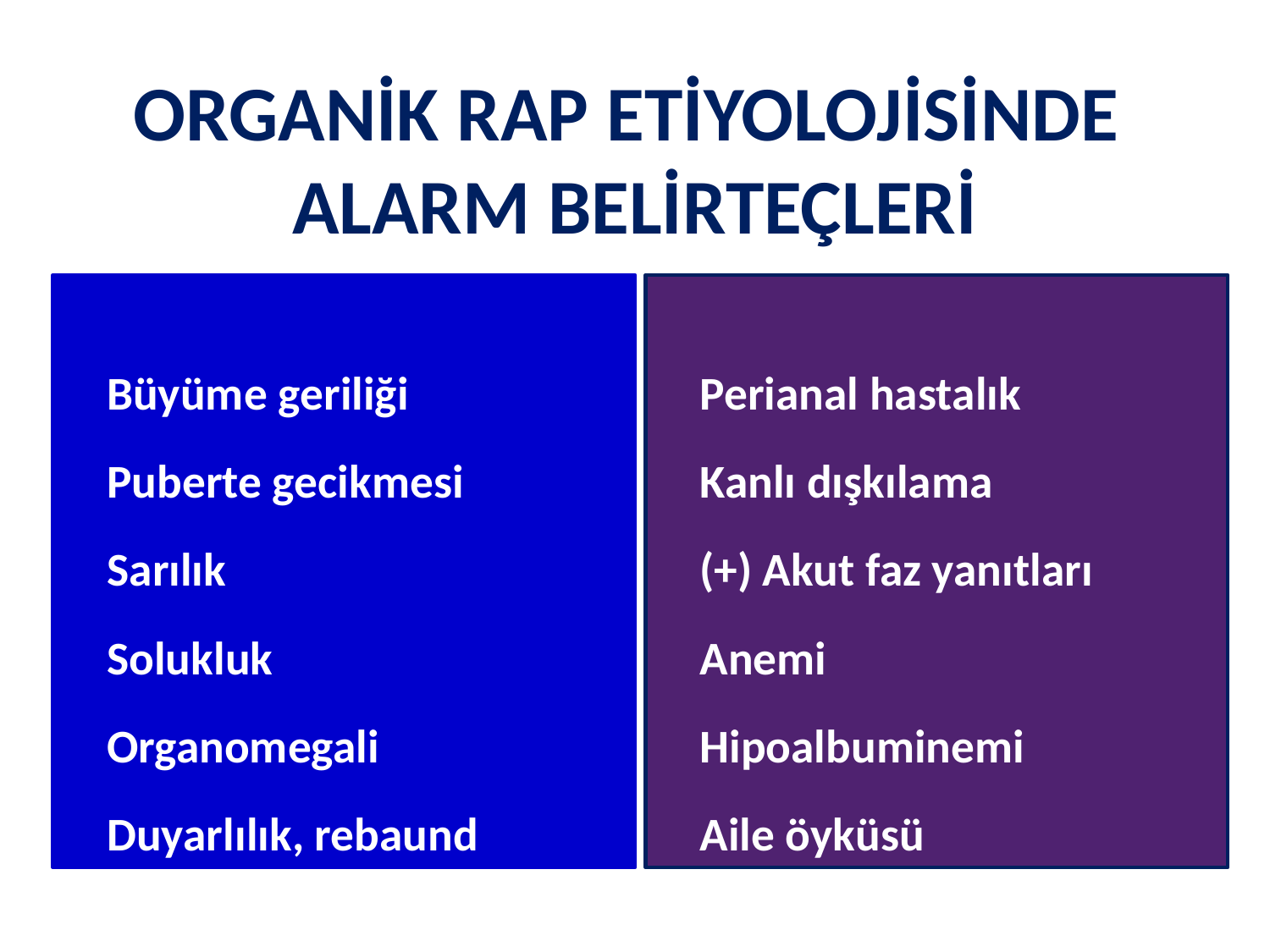

# ORGANİK RAP ETİYOLOJİSİNDE ALARM BELİRTEÇLERİ

	Büyüme geriliği
	Puberte gecikmesi
	Sarılık
	Solukluk
	Organomegali
	Duyarlılık, rebaund

	Perianal hastalık
	Kanlı dışkılama
	(+) Akut faz yanıtları
	Anemi
	Hipoalbuminemi
	Aile öyküsü